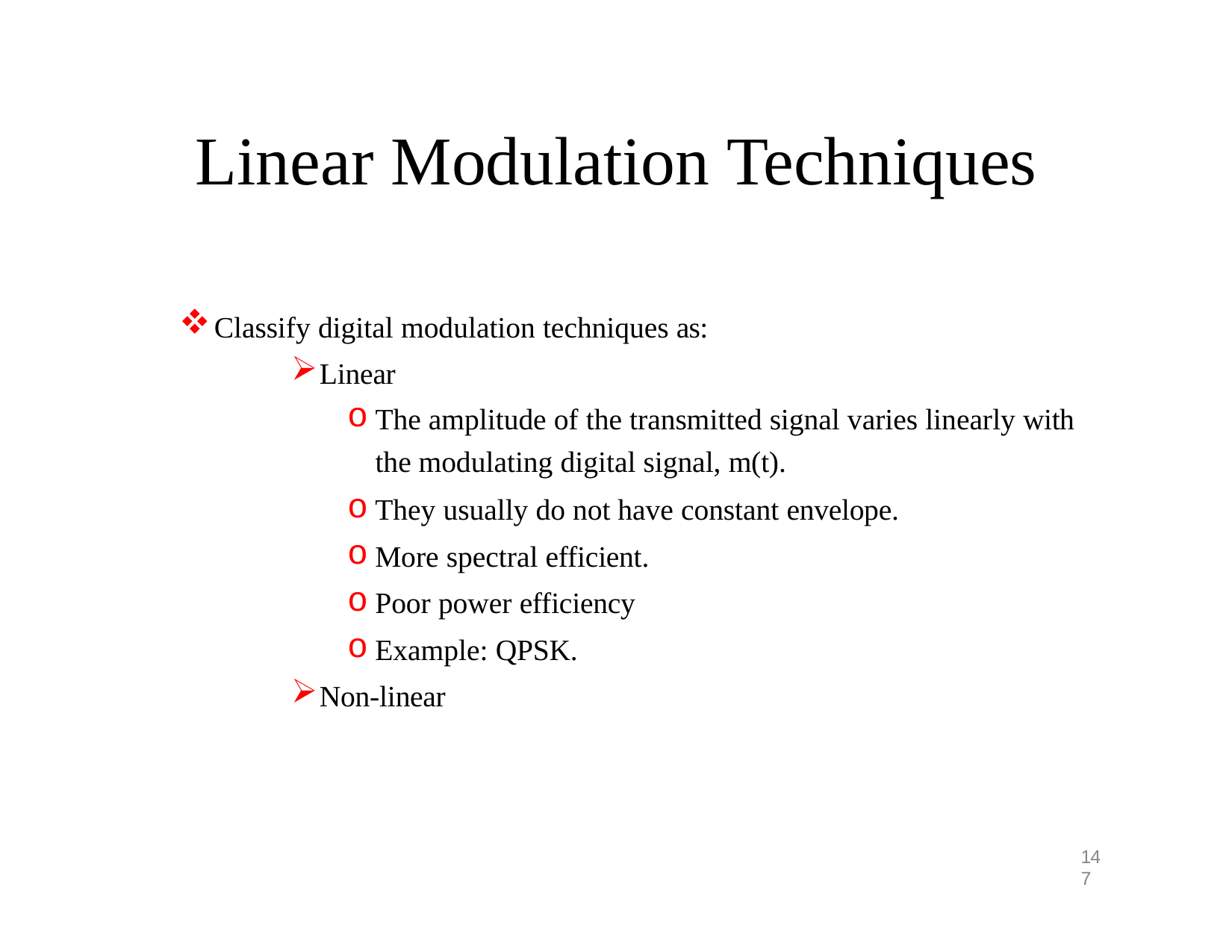

# Linear Modulation Techniques
Classify digital modulation techniques as:
Linear
The amplitude of the transmitted signal varies linearly with the modulating digital signal, m(t).
They usually do not have constant envelope.
More spectral efficient.
Poor power efficiency
Example: QPSK.
Non-linear
147